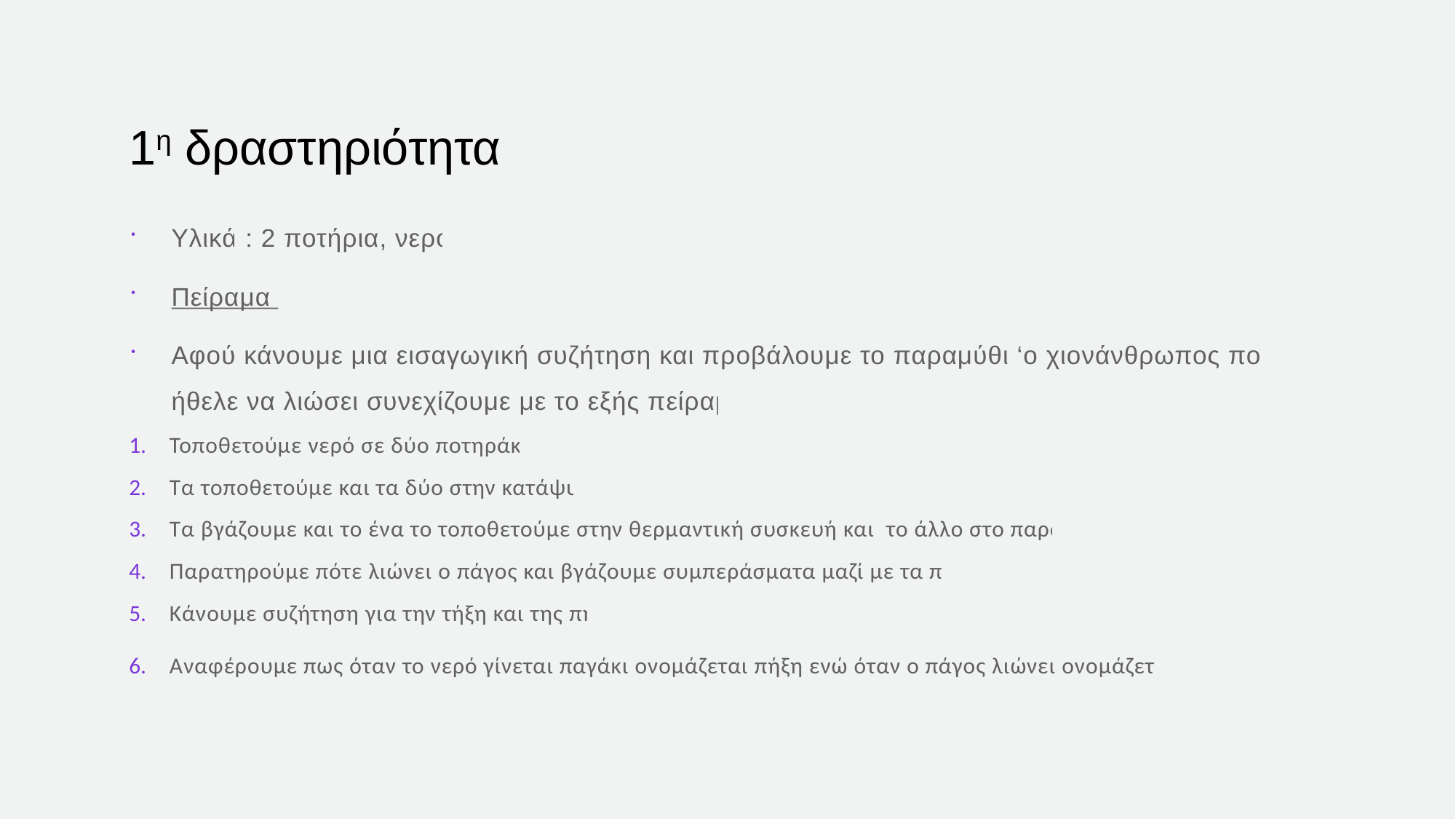

# 1η δραστηριότητα
Υλικά : 2 ποτήρια, νερό
Πείραμα
Αφού κάνουμε μια εισαγωγική συζήτηση και προβάλουμε το παραμύθι ‘ο χιονάνθρωπος που δεν ήθελε να λιώσει συνεχίζουμε με το εξής πείραμα.
Τοποθετούμε νερό σε δύο ποτηράκια
Τα τοποθετούμε και τα δύο στην κατάψυξη
Τα βγάζουμε και το ένα το τοποθετούμε στην θερμαντική συσκευή και  το άλλο στο παράθυρο
Παρατηρούμε πότε λιώνει ο πάγος και βγάζουμε συμπεράσματα μαζί με τα παιδιά
Κάνουμε συζήτηση για την τήξη και της πήξη
Αναφέρουμε πως όταν το νερό γίνεται παγάκι ονομάζεται πήξη ενώ όταν ο πάγος λιώνει ονομάζεται τήξη